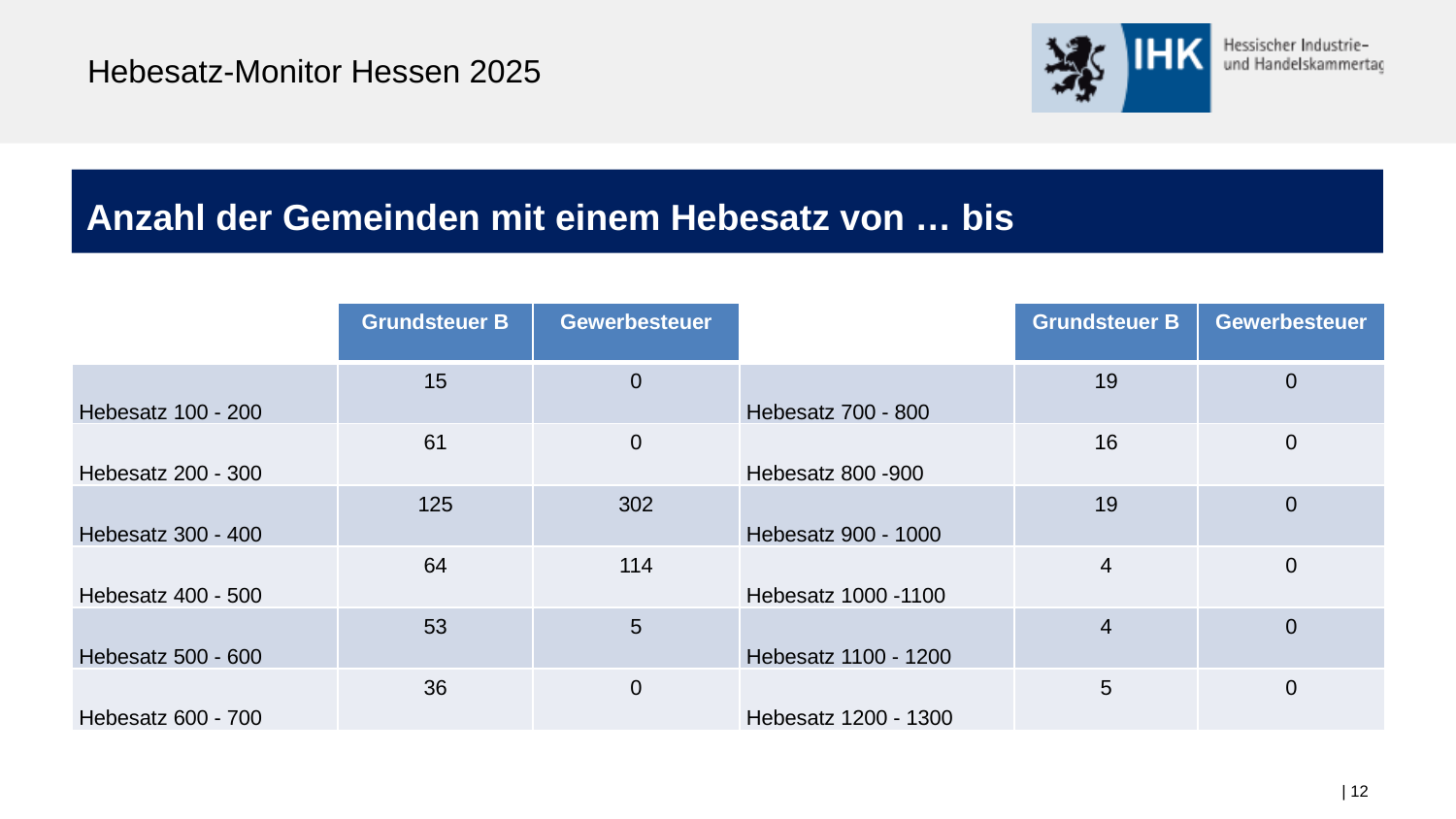

# Hebesatz-Monitor Hessen 2025
Anzahl der Gemeinden mit einem Hebesatz von … bis
|  | Grundsteuer B | Gewerbesteuer |  | Grundsteuer B | Gewerbesteuer |
| --- | --- | --- | --- | --- | --- |
| Hebesatz 100 - 200 | 15 | 0 | Hebesatz 700 - 800 | 19 | 0 |
| Hebesatz 200 - 300 | 61 | 0 | Hebesatz 800 -900 | 16 | 0 |
| Hebesatz 300 - 400 | 125 | 302 | Hebesatz 900 - 1000 | 19 | 0 |
| Hebesatz 400 - 500 | 64 | 114 | Hebesatz 1000 -1100 | 4 | 0 |
| Hebesatz 500 - 600 | 53 | 5 | Hebesatz 1100 - 1200 | 4 | 0 |
| Hebesatz 600 - 700 | 36 | 0 | Hebesatz 1200 - 1300 | 5 | 0 |
 | 12